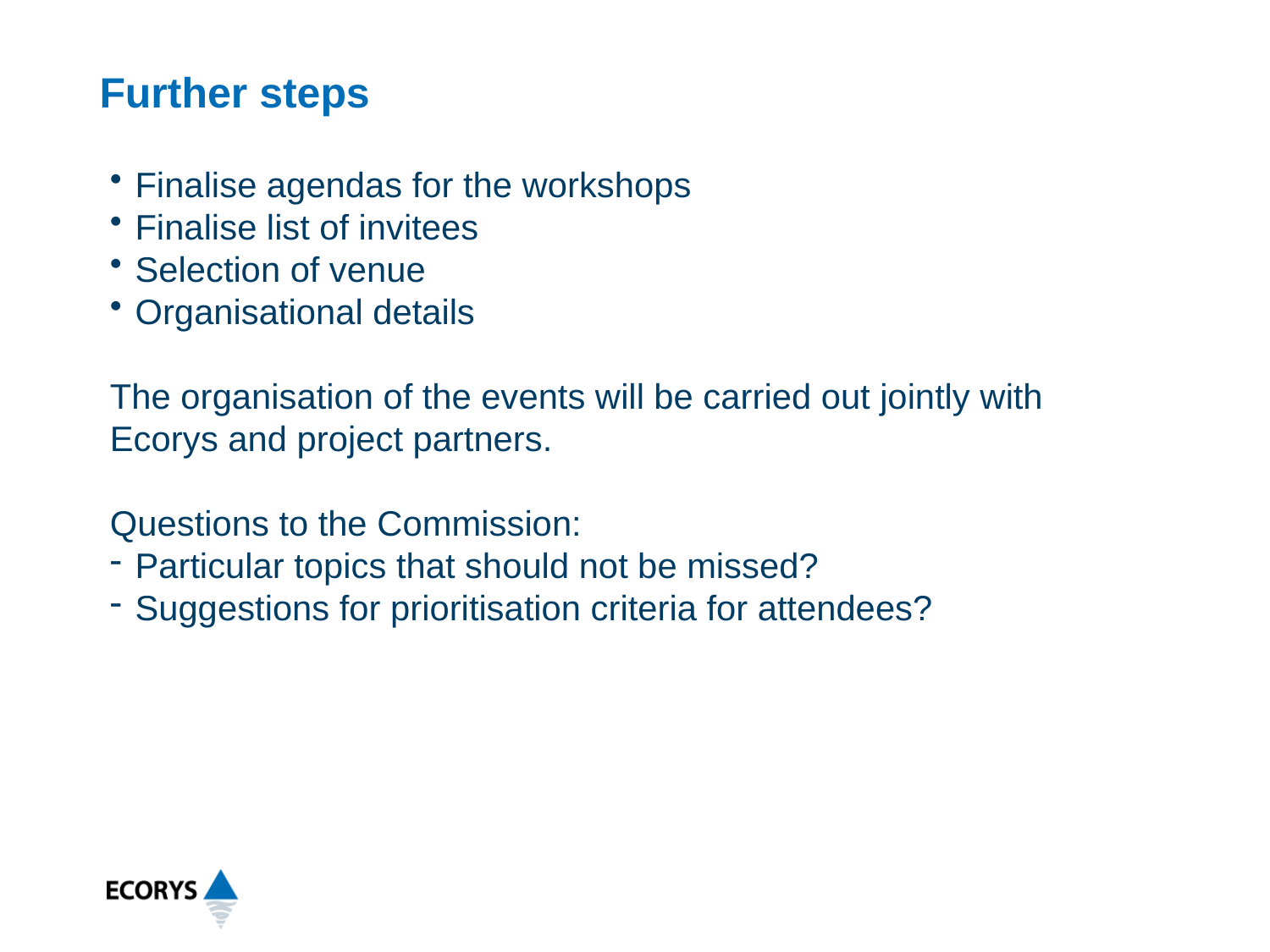

# Further steps
Finalise agendas for the workshops
Finalise list of invitees
Selection of venue
Organisational details

The organisation of the events will be carried out jointly with Ecorys and project partners.

Questions to the Commission:
Particular topics that should not be missed?
Suggestions for prioritisation criteria for attendees?